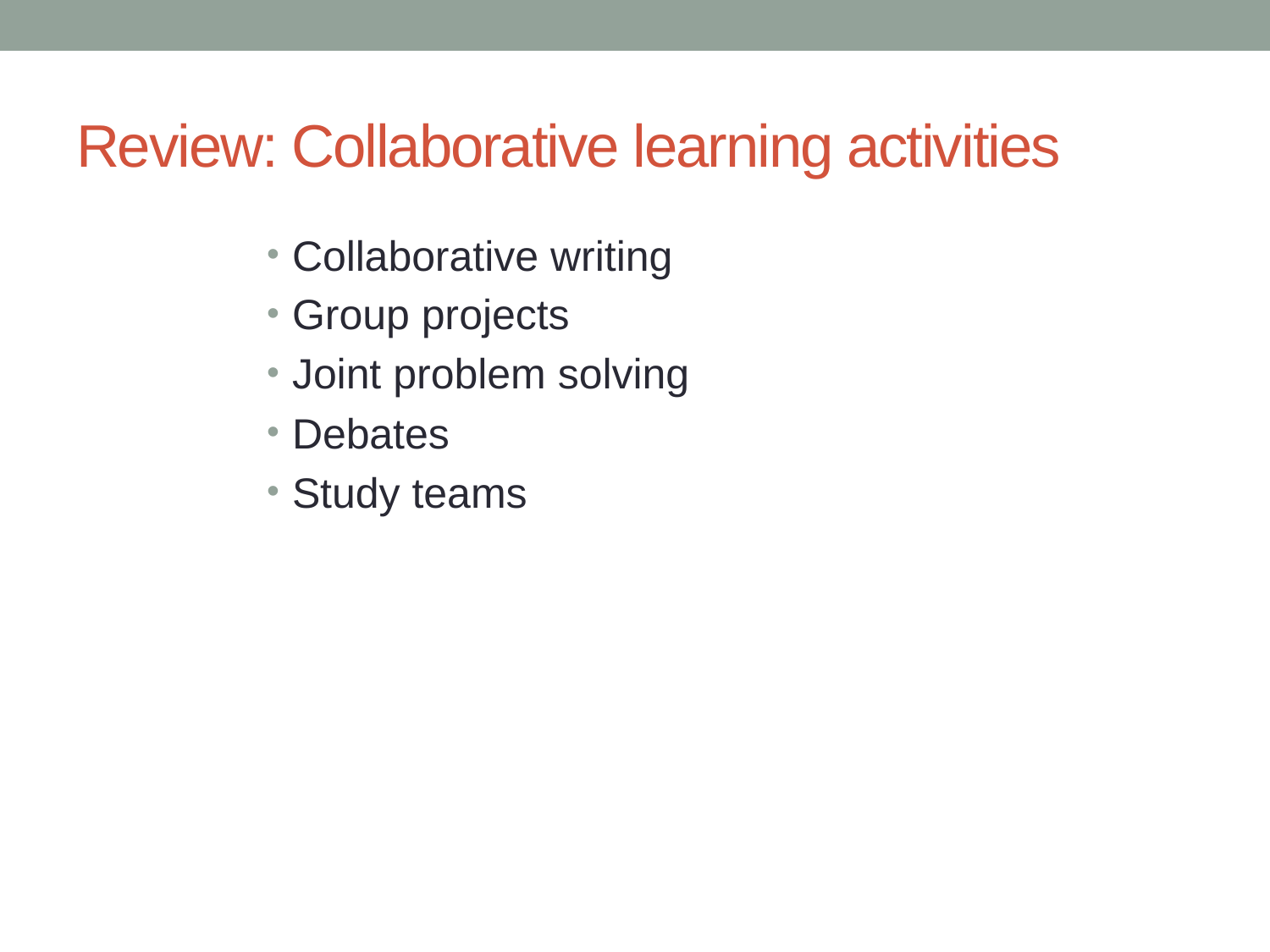

# Review: Collaborative learning activities
Collaborative writing
Group projects
Joint problem solving
Debates
Study teams